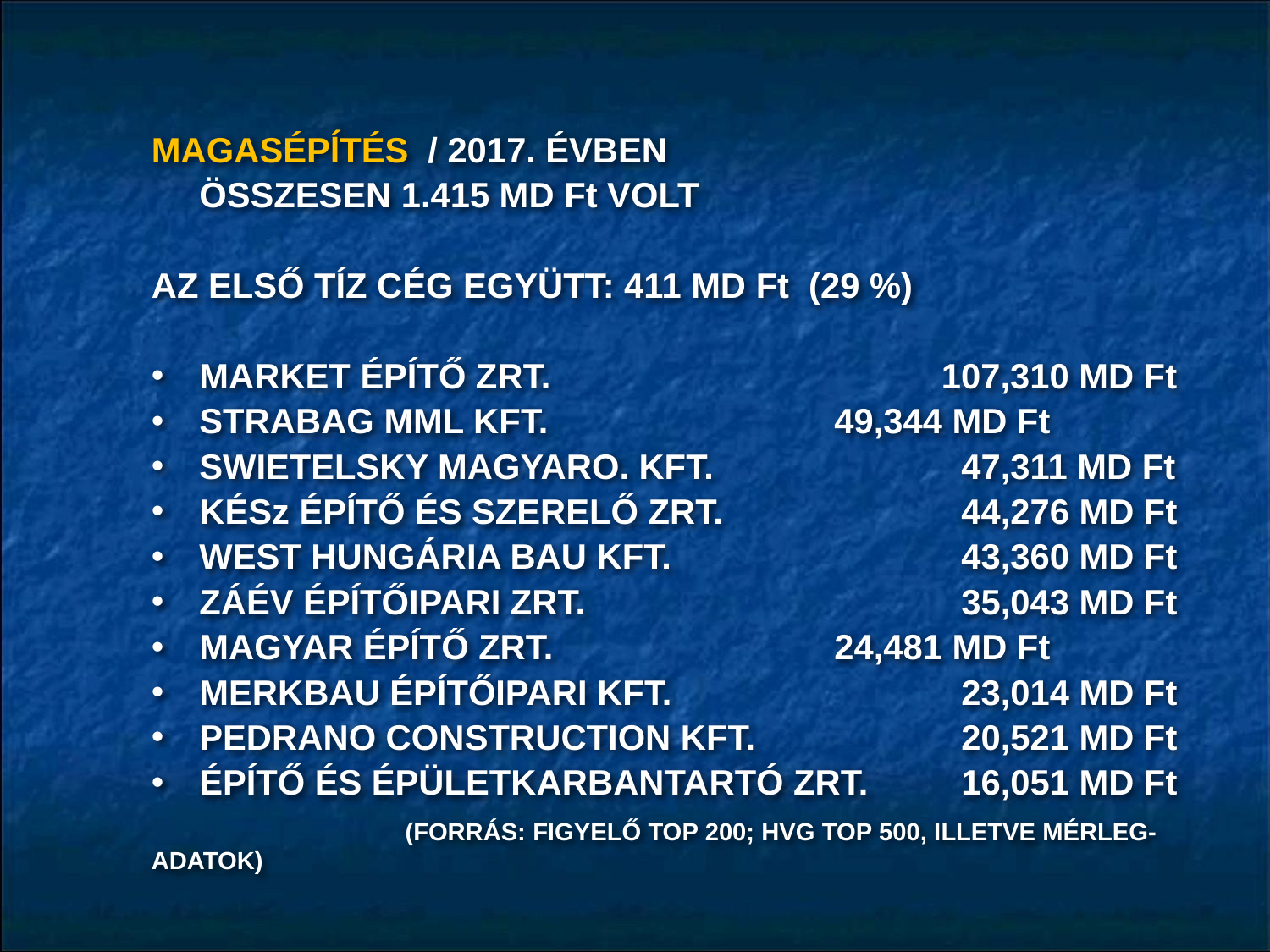

MAGASÉPĺTÉS  / 2017. ÉVBEN
	ÖSSZESEN 1.415 MD Ft VOLT

AZ ELSŐ TÍZ CÉG EGYÜTT: 411 MD Ft  (29 %)

MARKET ÉPÍTŐ ZRT.		     	           107,310 MD Ft
STRABAG MML KFT.		       	49,344 MD Ft
SWIETELSKY MAGYARO. KFT.	       	47,311 MD Ft
KÉSz ÉPÍTŐ ÉS SZERELŐ ZRT.       		44,276 MD Ft
WEST HUNGÁRIA BAU KFT.           		43,360 MD Ft
ZÁÉV ÉPÍTŐIPARI ZRT.		       	35,043 MD Ft
MAGYAR ÉPÍTŐ ZRT.		       	24,481 MD Ft
MERKBAU ÉPÍTŐIPARI KFT.	       		23,014 MD Ft
PEDRANO CONSTRUCTION KFT.    		20,521 MD Ft
ÉPÍTŐ ÉS ÉPÜLETKARBANTARTÓ ZRT. 	16,051 MD Ft
  	             (FORRÁS: FIGYELŐ TOP 200; HVG TOP 500, ILLETVE MÉRLEG-ADATOK)